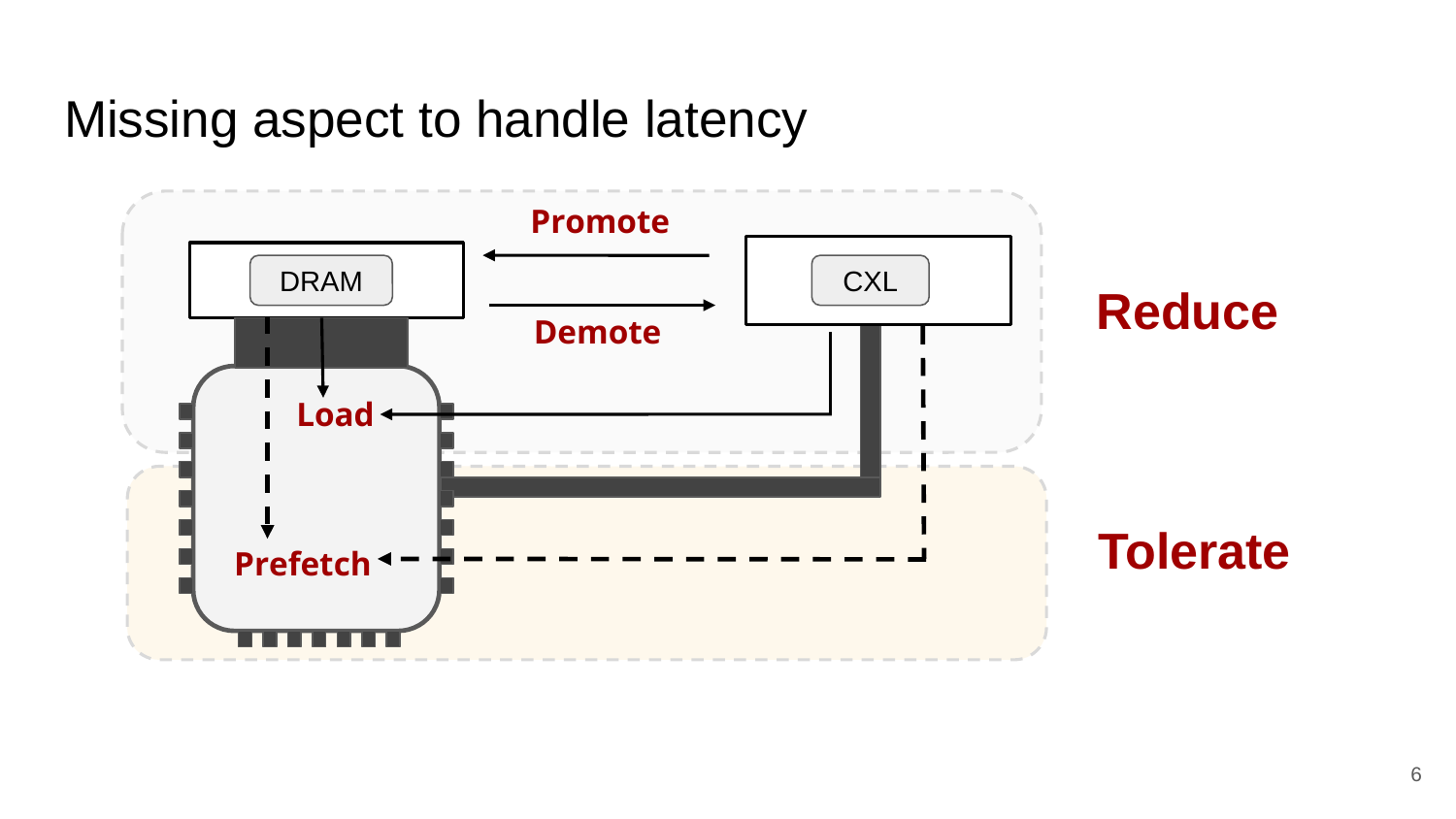

# Missing aspect to handle latency

Promote

DRAM
CXL
Reduce
Demote

Load

Tolerate
Prefetch
6